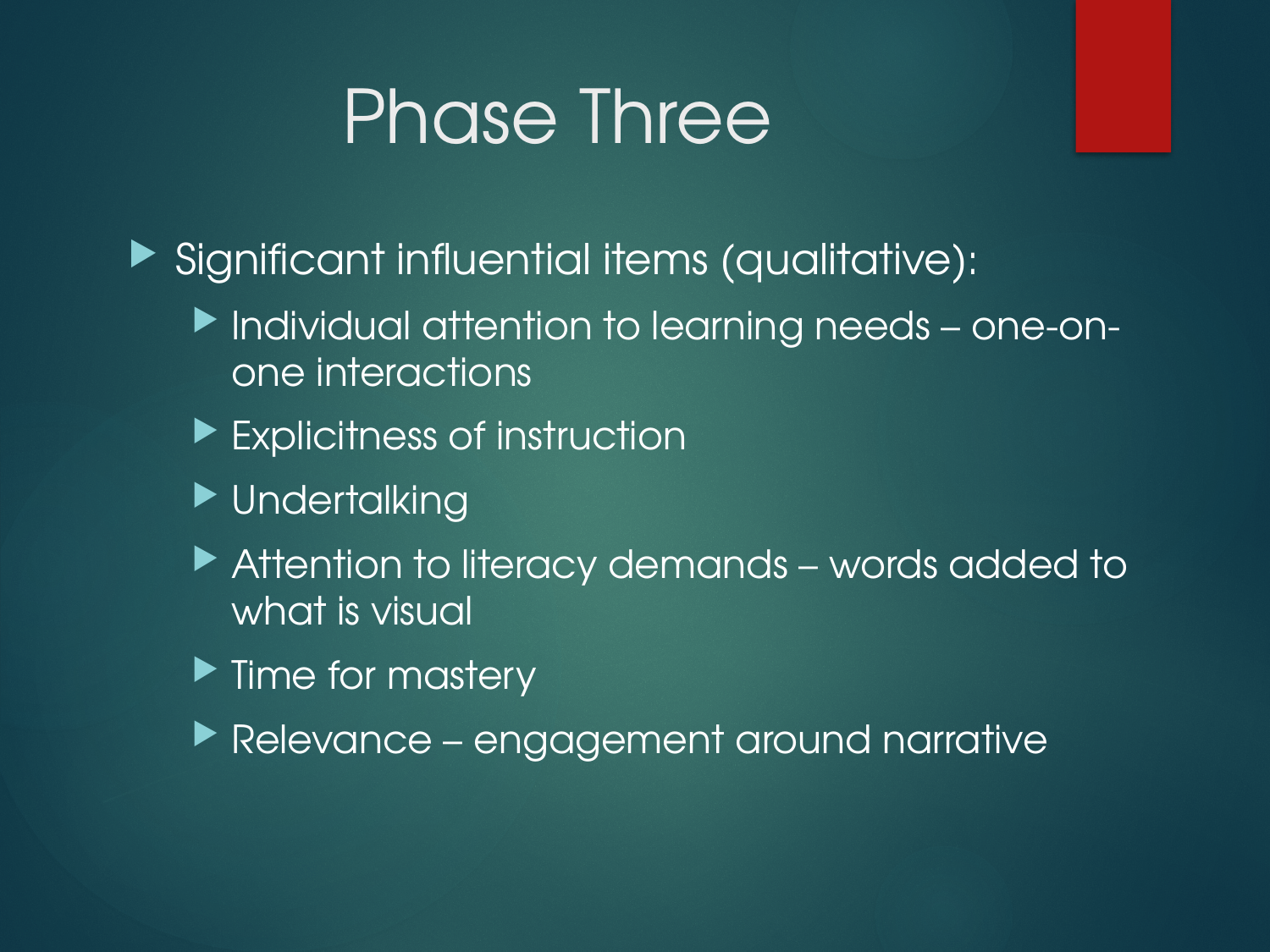

# Phase Three
Significant influential items (qualitative):
Individual attention to learning needs – one-on-one interactions
Explicitness of instruction
Undertalking
Attention to literacy demands – words added to what is visual
Time for mastery
Relevance – engagement around narrative